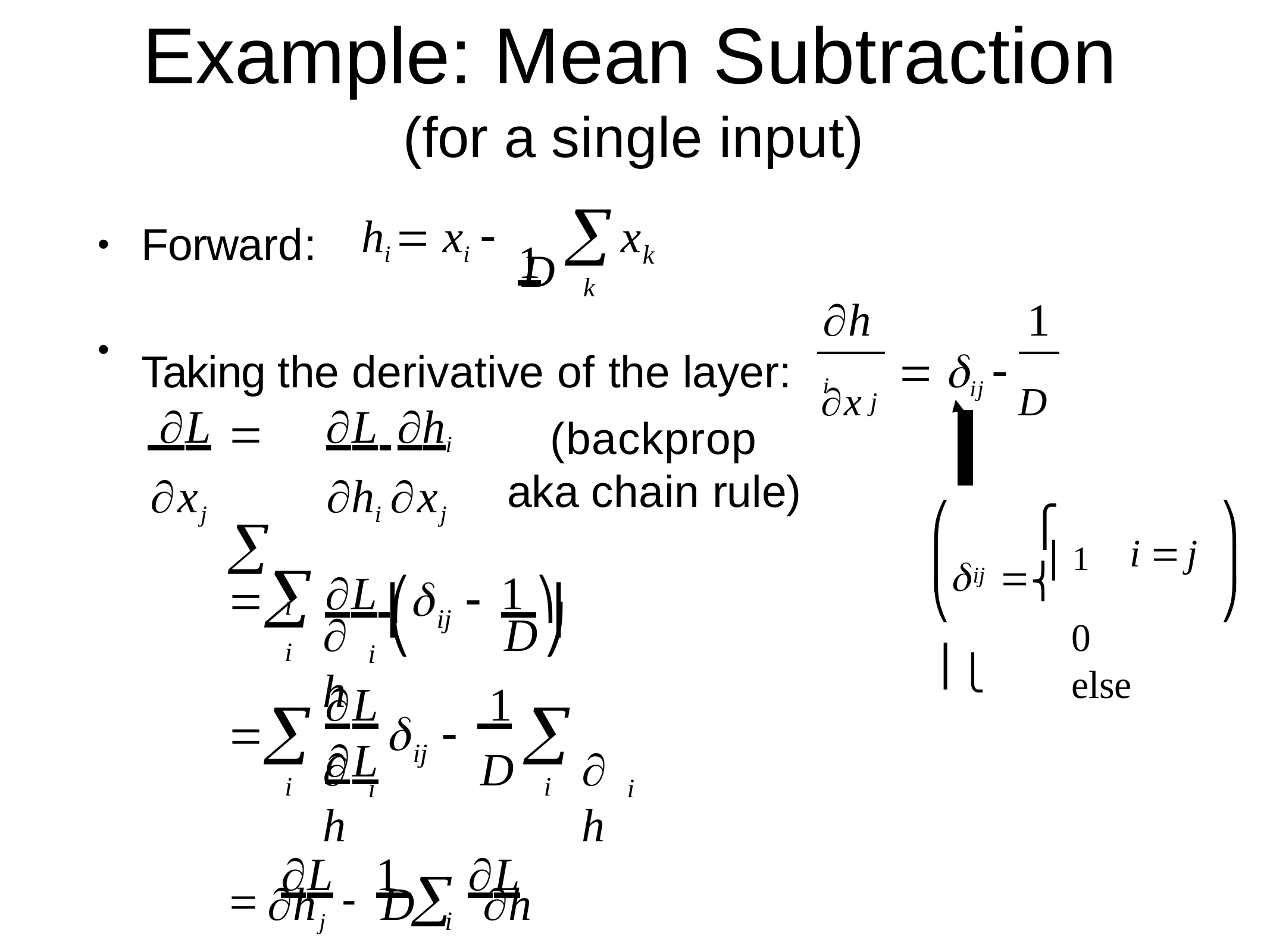

# Example: Mean Subtraction
(for a single input)
 1
∑
hi = xi −
x
Forward:
•
k
D
k
∂hi
1
Taking the derivative of the layer:	∂x	= δij − D
•

j
 ∂L	∂L ∂hi
∂xj	∂hi ∂xj

= ∑
i
(backprop  aka chain rule)

⎛
⎞
⎧
⎨	i =	j
0	else
δ	= ⎪	1
∂L ⎛	1 ⎞
⎜
⎟
∑
i
ij
δ	−
=
⎝	⎪⎩
⎠
⎜
⎟
⎝
⎠
ij
∂h
D
i
∂L	 1	∂L
∑
∑
δ	−
=
ij
∂h
D
∂h
i
i
i
i
= ∂L	−  1 ∑ ∂L
∂hj
∂hi
D
i